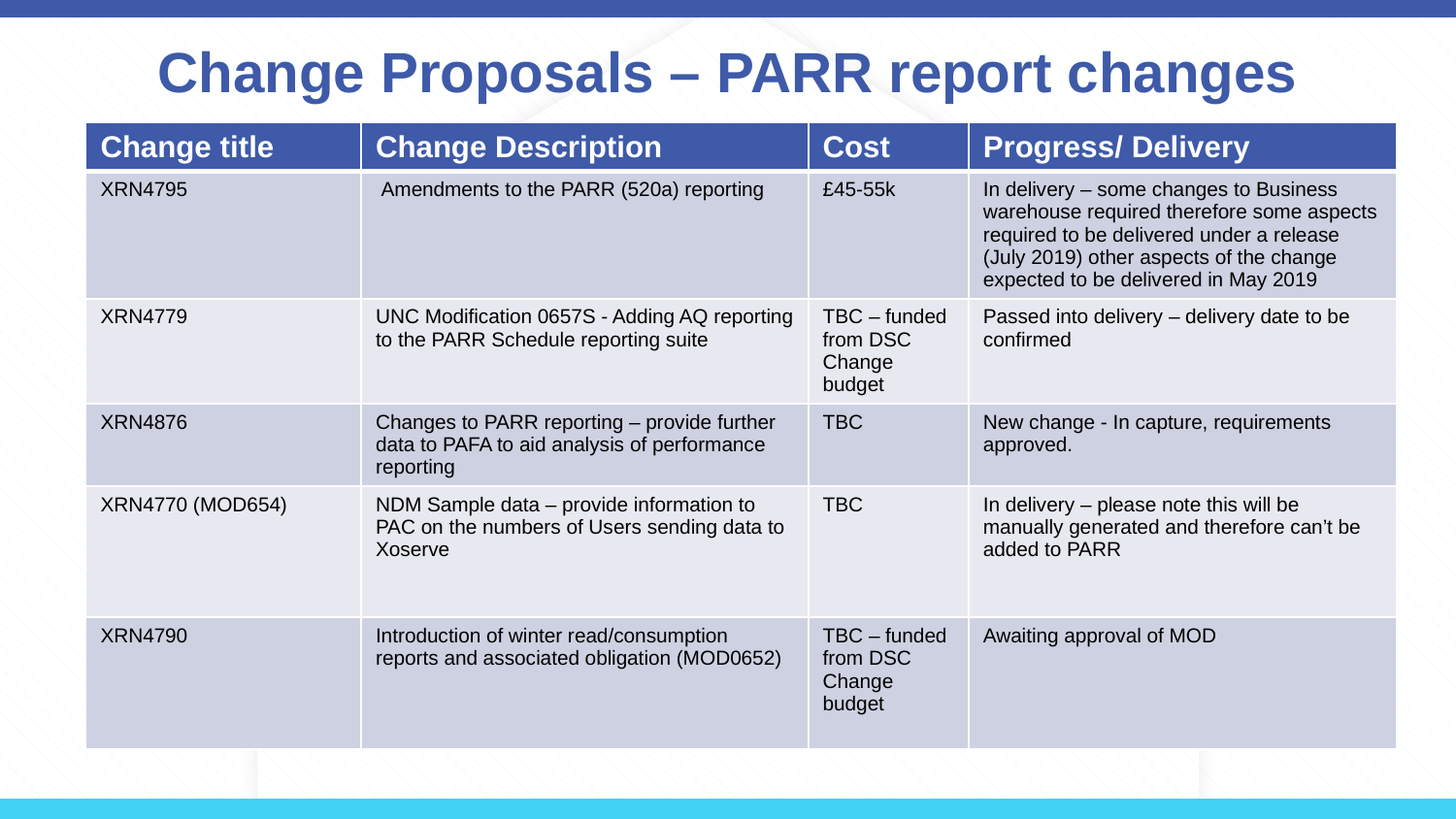

# Change Proposals – PARR report changes
| Change title | Change Description | Cost | Progress/ Delivery |
| --- | --- | --- | --- |
| XRN4795 | Amendments to the PARR (520a) reporting | £45-55k | In delivery – some changes to Business warehouse required therefore some aspects required to be delivered under a release (July 2019) other aspects of the change expected to be delivered in May 2019 |
| XRN4779 | UNC Modification 0657S - Adding AQ reporting to the PARR Schedule reporting suite | TBC – funded from DSC Change budget | Passed into delivery – delivery date to be confirmed |
| XRN4876 | Changes to PARR reporting – provide further data to PAFA to aid analysis of performance reporting | TBC | New change - In capture, requirements approved. |
| XRN4770 (MOD654) | NDM Sample data – provide information to PAC on the numbers of Users sending data to Xoserve | TBC | In delivery – please note this will be manually generated and therefore can’t be added to PARR |
| XRN4790 | Introduction of winter read/consumption reports and associated obligation (MOD0652) | TBC – funded from DSC Change budget | Awaiting approval of MOD |